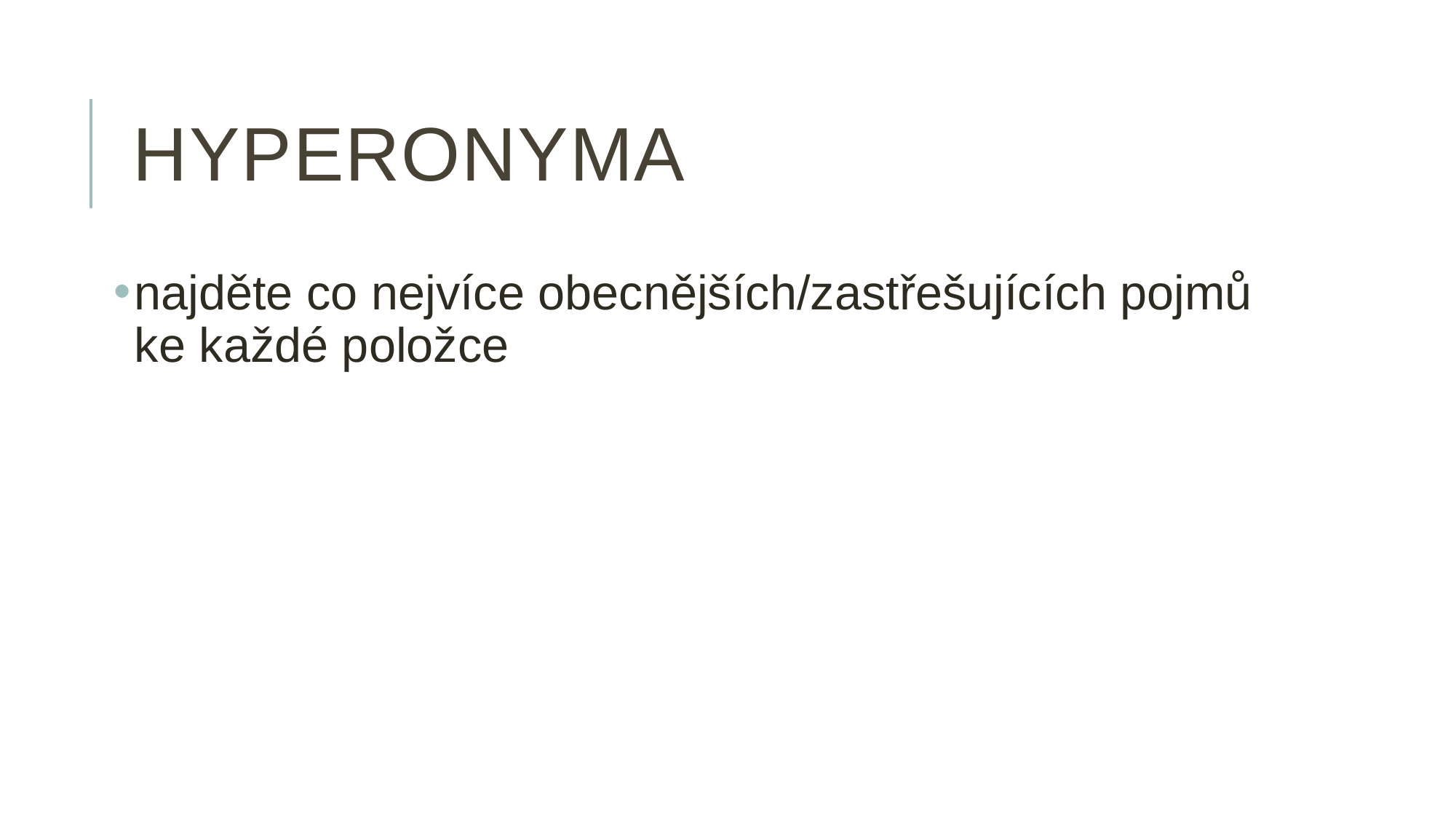

# hyperonyma

najděte co nejvíce obecnějších/zastřešujících pojmů ke každé položce